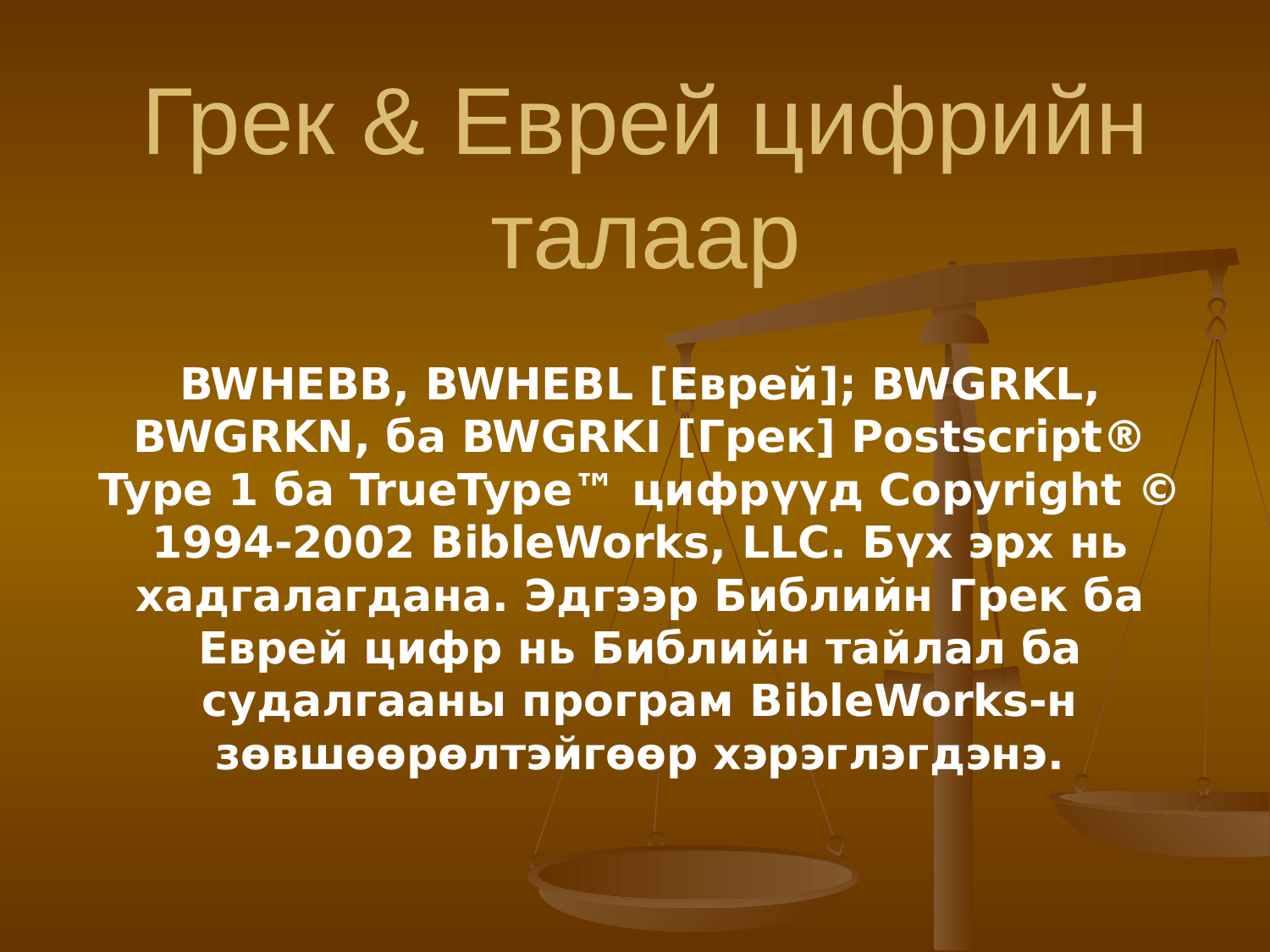

# Грек & Еврей цифрийн талаар
BWHEBB, BWHEBL [Еврей]; BWGRKL, BWGRKN, ба BWGRKI [Грек] Postscript® Type 1 ба TrueType™ цифрүүд Copyright © 1994-2002 BibleWorks, LLC. Бүх эрх нь хадгалагдана. Эдгээр Библийн Грек ба Еврей цифр нь Библийн тайлал ба судалгааны програм BibleWorks-н зөвшөөрөлтэйгөөр хэрэглэгдэнэ.